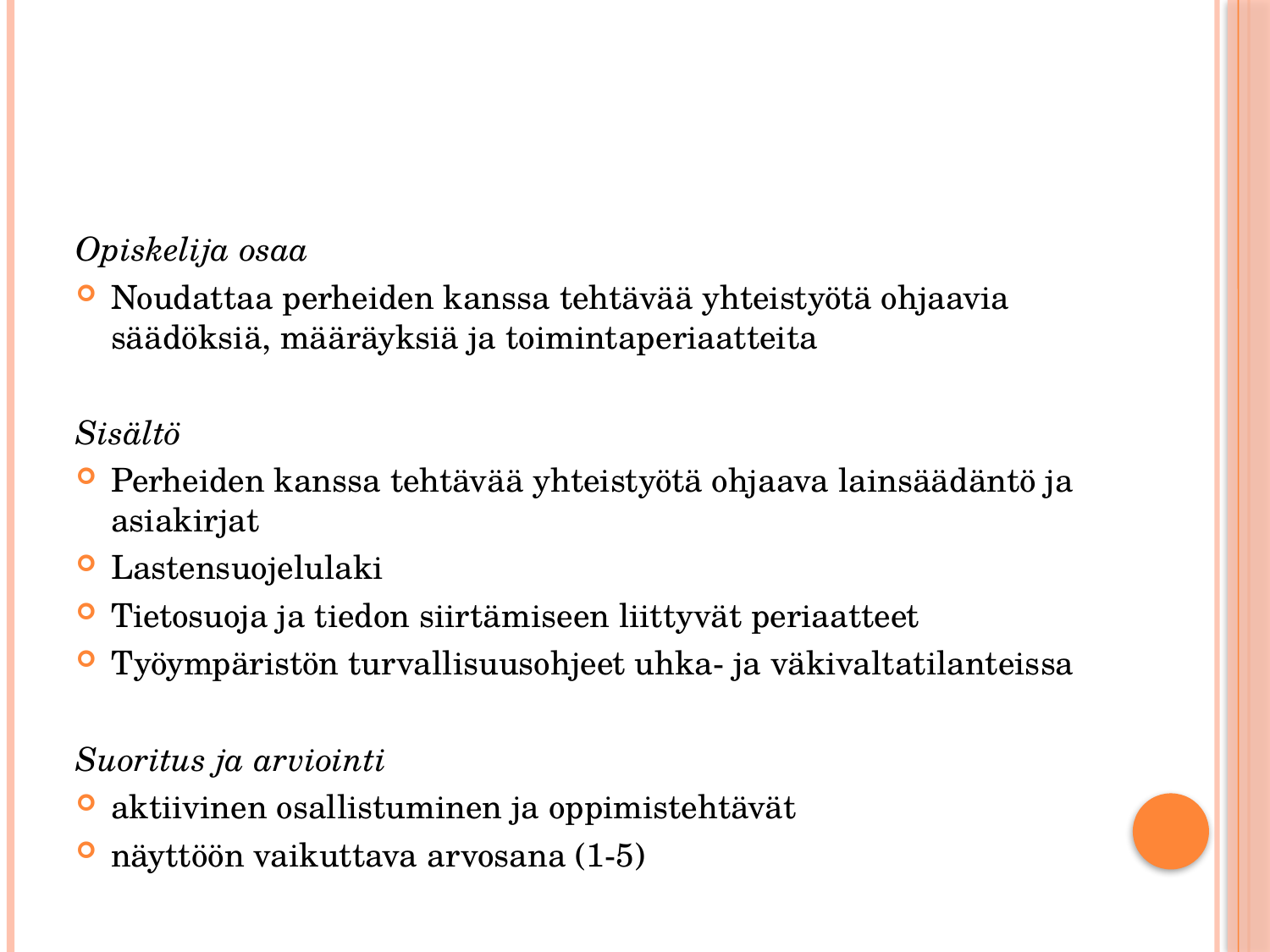

#
Opiskelija osaa
Noudattaa perheiden kanssa tehtävää yhteistyötä ohjaavia säädöksiä, määräyksiä ja toimintaperiaatteita

Sisältö
Perheiden kanssa tehtävää yhteistyötä ohjaava lainsäädäntö ja asiakirjat
Lastensuojelulaki
Tietosuoja ja tiedon siirtämiseen liittyvät periaatteet
Työympäristön turvallisuusohjeet uhka- ja väkivaltatilanteissa

Suoritus ja arviointi
aktiivinen osallistuminen ja oppimistehtävät
näyttöön vaikuttava arvosana (1-5)